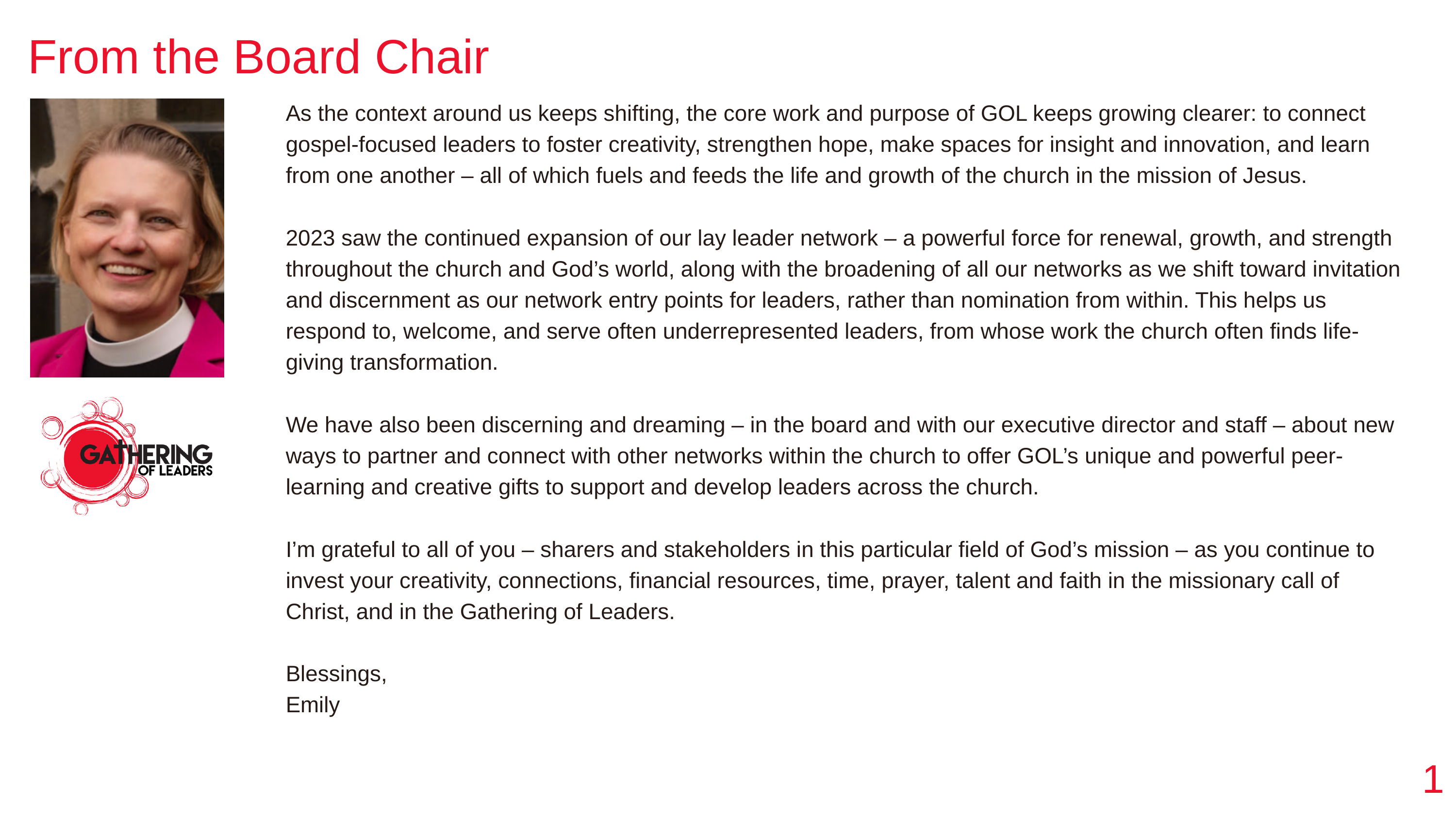

From the Board Chair
As the context around us keeps shifting, the core work and purpose of GOL keeps growing clearer: to connect gospel-focused leaders to foster creativity, strengthen hope, make spaces for insight and innovation, and learn from one another – all of which fuels and feeds the life and growth of the church in the mission of Jesus.

2023 saw the continued expansion of our lay leader network – a powerful force for renewal, growth, and strength throughout the church and God’s world, along with the broadening of all our networks as we shift toward invitation and discernment as our network entry points for leaders, rather than nomination from within. This helps us respond to, welcome, and serve often underrepresented leaders, from whose work the church often finds life-giving transformation.

We have also been discerning and dreaming – in the board and with our executive director and staff – about new ways to partner and connect with other networks within the church to offer GOL’s unique and powerful peer-learning and creative gifts to support and develop leaders across the church.

I’m grateful to all of you – sharers and stakeholders in this particular field of God’s mission – as you continue to invest your creativity, connections, financial resources, time, prayer, talent and faith in the missionary call of Christ, and in the Gathering of Leaders.

Blessings,
Emily

1